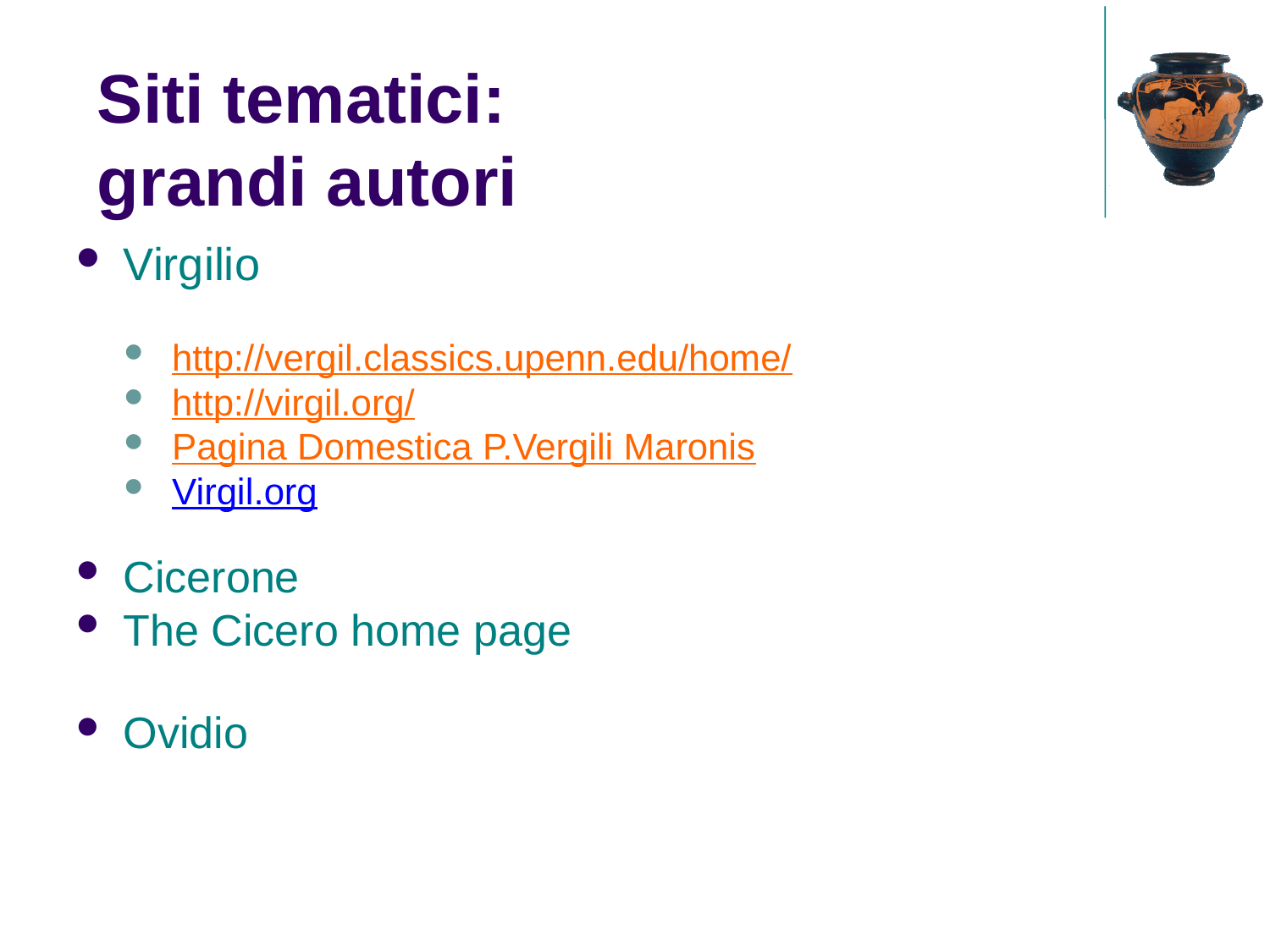

Siti tematici:
grandi autori
Virgilio
http://vergil.classics.upenn.edu/home/
http://virgil.org/
Pagina Domestica P.Vergili Maronis
Virgil.org
Cicerone
The Cicero home page

Ovidio